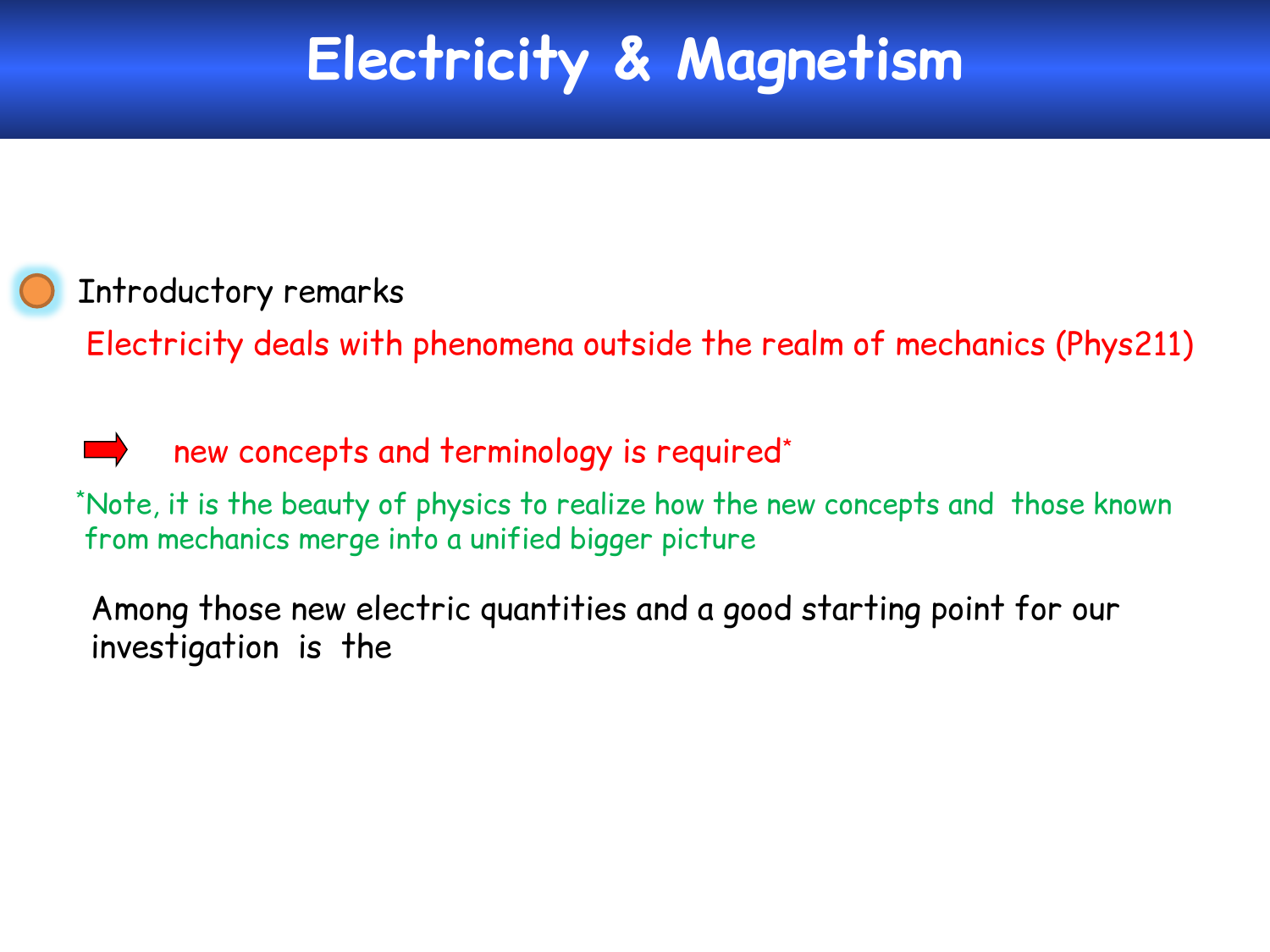

Electricity & Magnetism

Electrostatics
Introductory remarks

Electricity deals with phenomena outside the realm of mechanics (Phys211)
new concepts and terminology is required*

*Note, it is the beauty of physics to realize how the new concepts and  those known
 from mechanics merge into a unified bigger picture
Among those new electric quantities and a good starting point for our
investigation  is  the

Electric charge